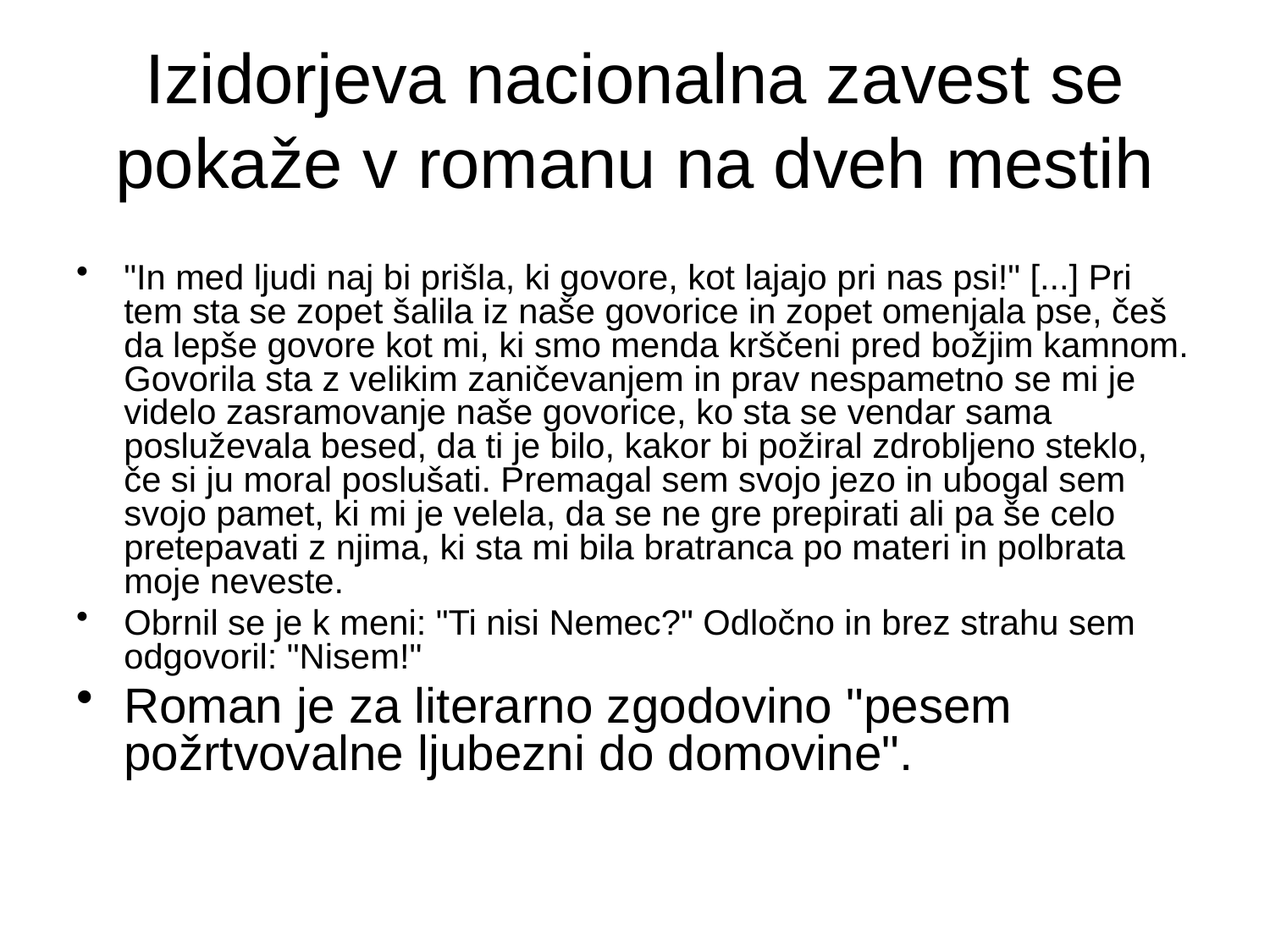

# Izidorjeva nacionalna zavest se pokaže v romanu na dveh mestih
"In med ljudi naj bi prišla, ki govore, kot lajajo pri nas psi!" [...] Pri tem sta se zopet šalila iz naše govorice in zopet omenjala pse, češ da lepše govore kot mi, ki smo menda krščeni pred božjim kamnom. Govorila sta z velikim zaničevanjem in prav nespametno se mi je videlo zasramovanje naše govorice, ko sta se vendar sama posluževala besed, da ti je bilo, kakor bi požiral zdrobljeno steklo, če si ju moral poslušati. Premagal sem svojo jezo in ubogal sem svojo pamet, ki mi je velela, da se ne gre prepirati ali pa še celo pretepavati z njima, ki sta mi bila bratranca po materi in polbrata moje neveste.
Obrnil se je k meni: "Ti nisi Nemec?" Odločno in brez strahu sem odgovoril: "Nisem!"
Roman je za literarno zgodovino "pesem požrtvovalne ljubezni do domovine".